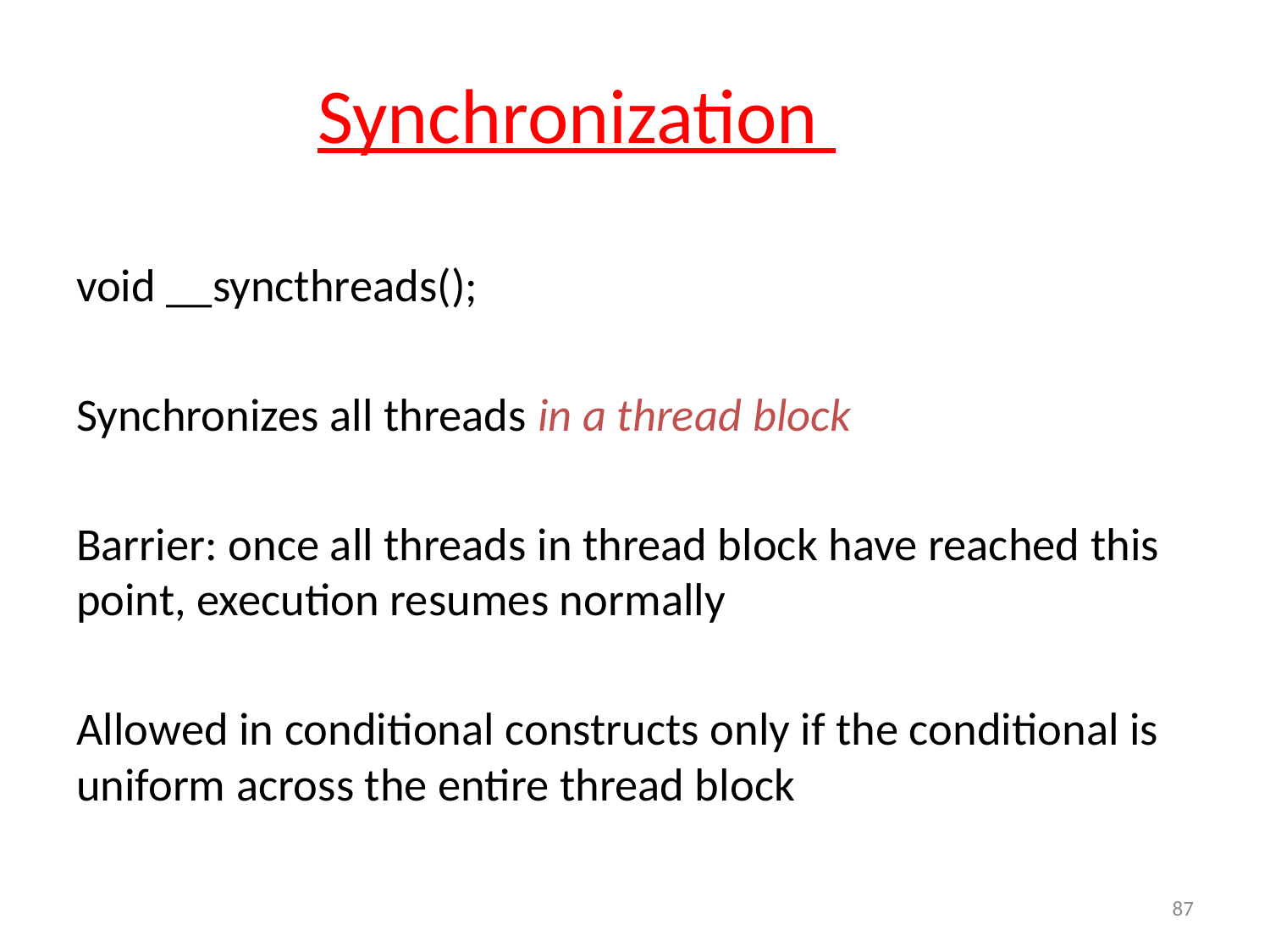

# Synchronization
void __syncthreads();

Synchronizes all threads in a thread block

Barrier: once all threads in thread block have reached this point, execution resumes normally

Allowed in conditional constructs only if the conditional is uniform across the entire thread block
87